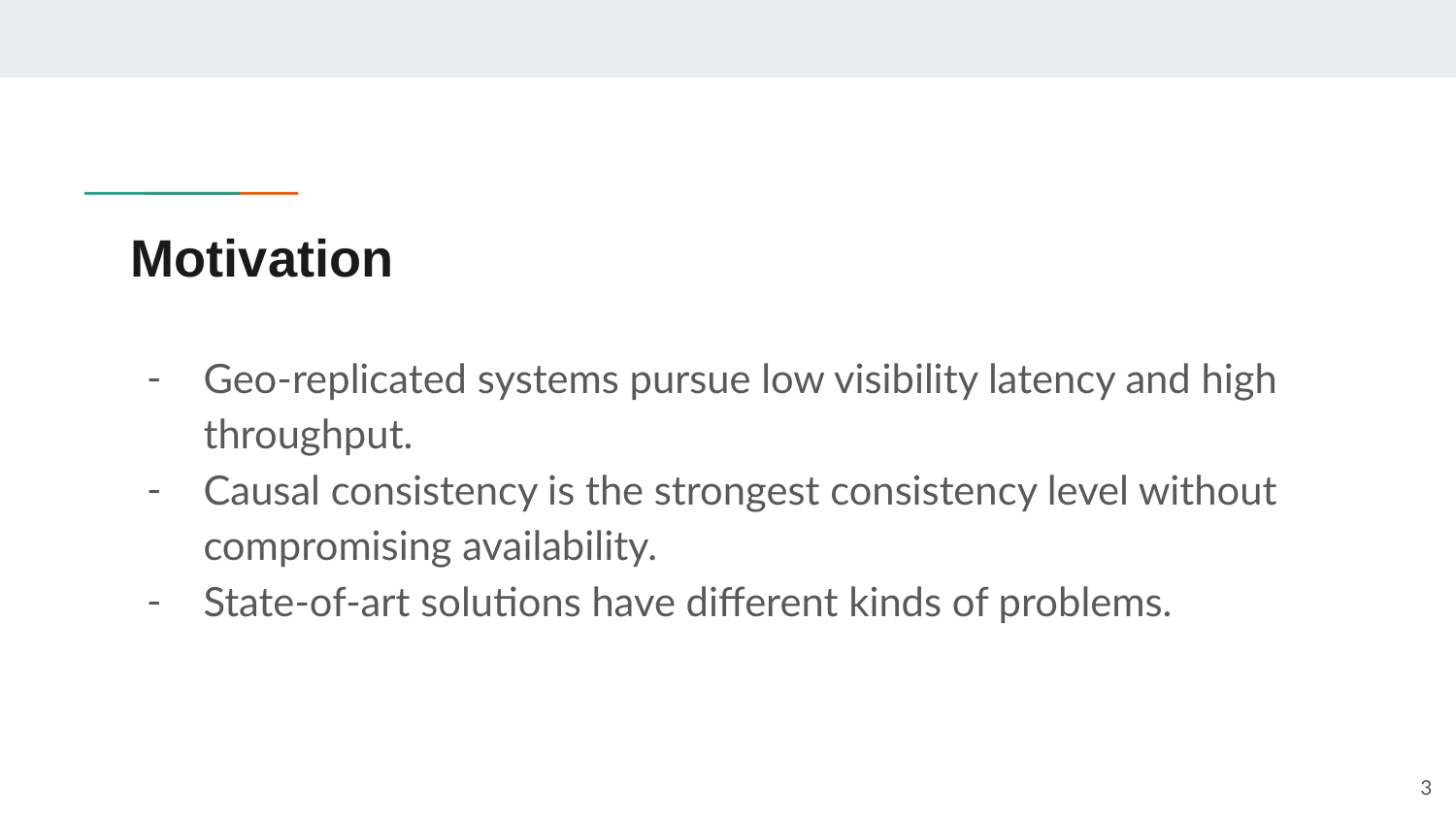

# Motivation
Geo-replicated systems pursue low visibility latency and high throughput.
Causal consistency is the strongest consistency level without compromising availability.
State-of-art solutions have different kinds of problems.
3